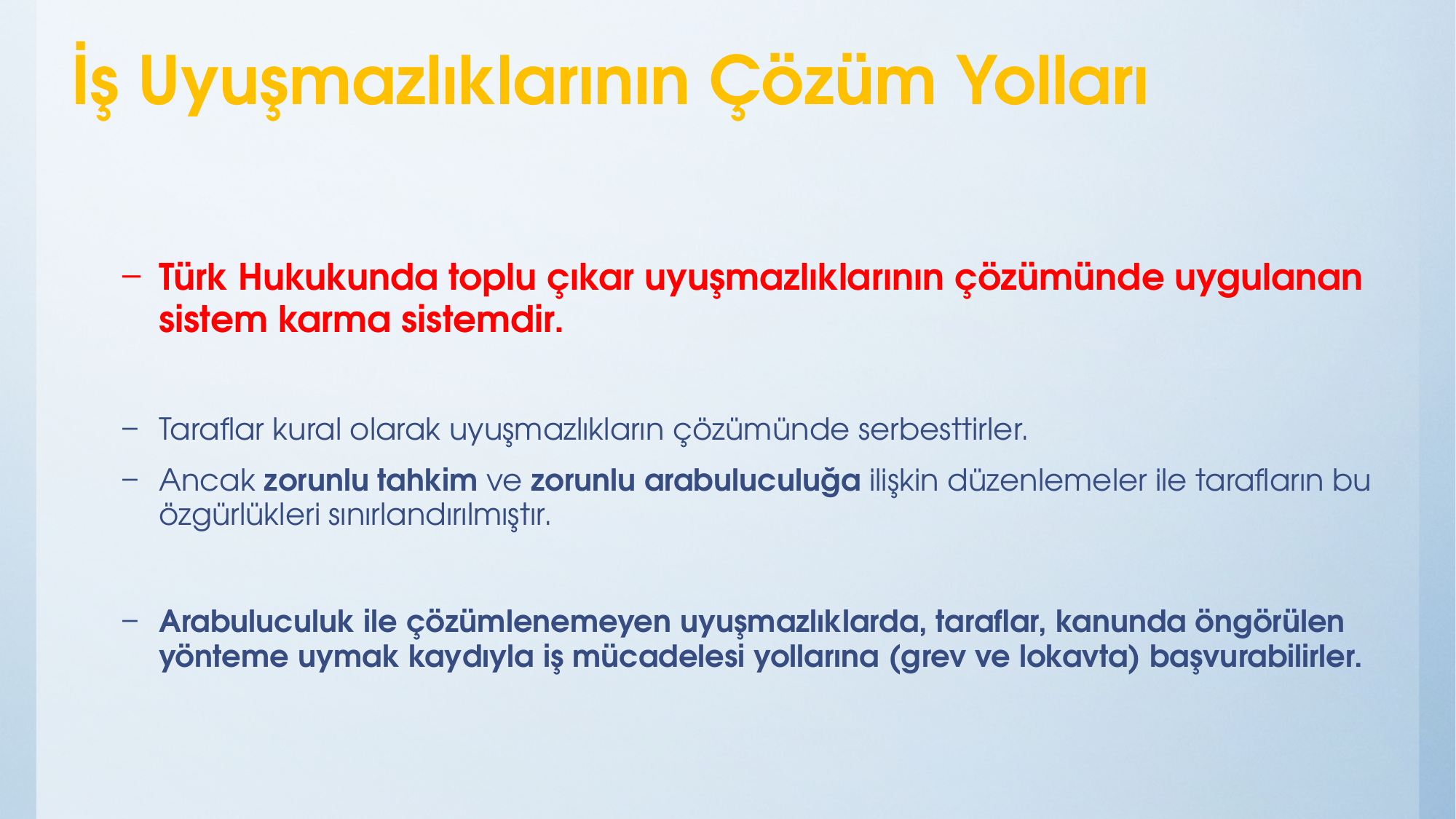

# İş Uyuşmazlıklarının Çözüm Yolları

Türk Hukukunda toplu çıkar uyuşmazlıklarının çözümünde uygulanan sistem karma sistemdir.

Taraflar kural olarak uyuşmazlıkların çözümünde serbesttirler.
Ancak zorunlu tahkim ve zorunlu arabuluculuğa ilişkin düzenlemeler ile tarafların bu özgürlükleri sınırlandırılmıştır.

Arabuluculuk ile çözümlenemeyen uyuşmazlıklarda, taraflar, kanunda öngörülen yönteme uymak kaydıyla iş mücadelesi yollarına (grev ve lokavta) başvurabilirler.